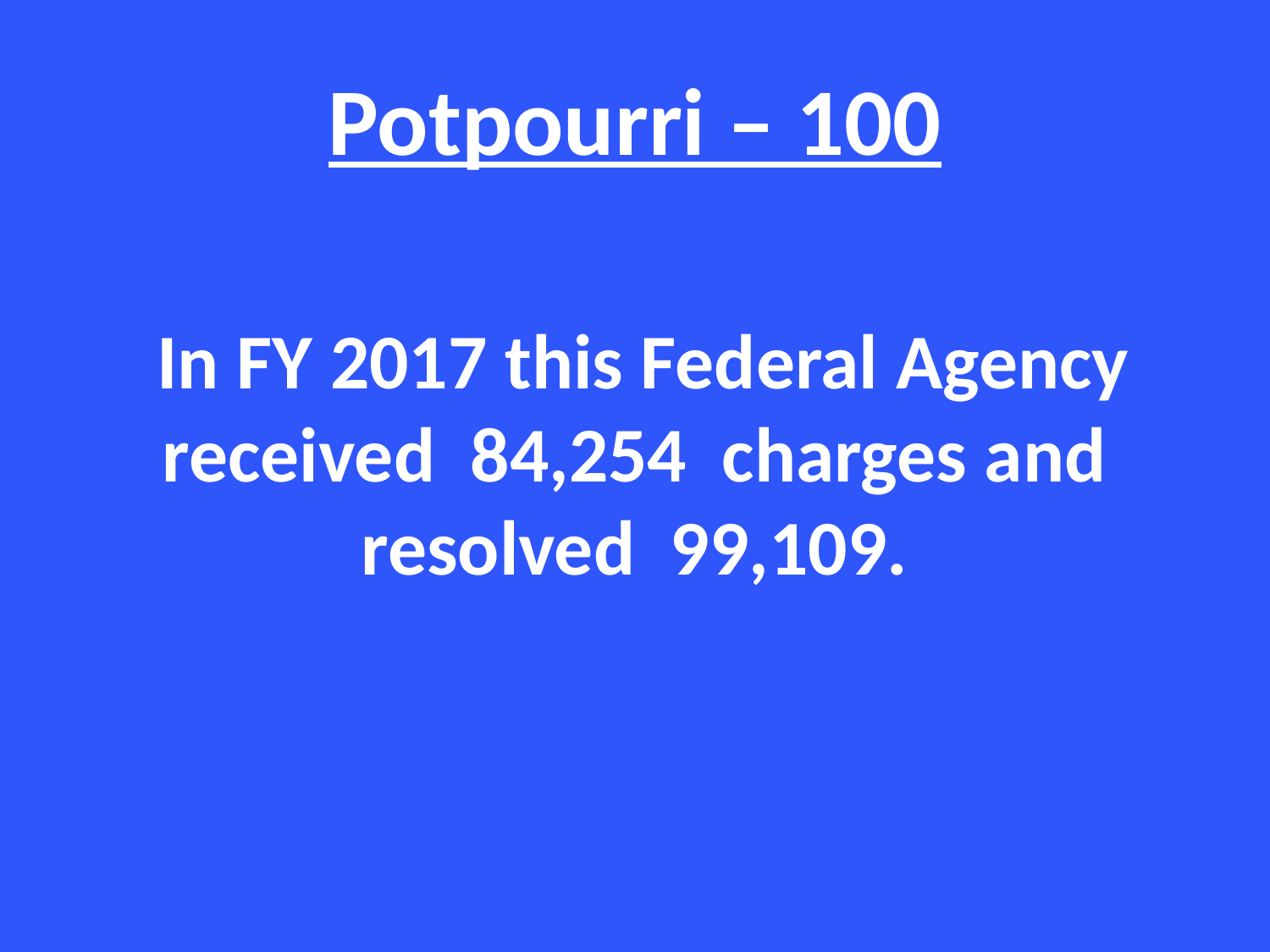

# Potpourri – 100

 In FY 2017 this Federal Agency received  84,254  charges and resolved  99,109.